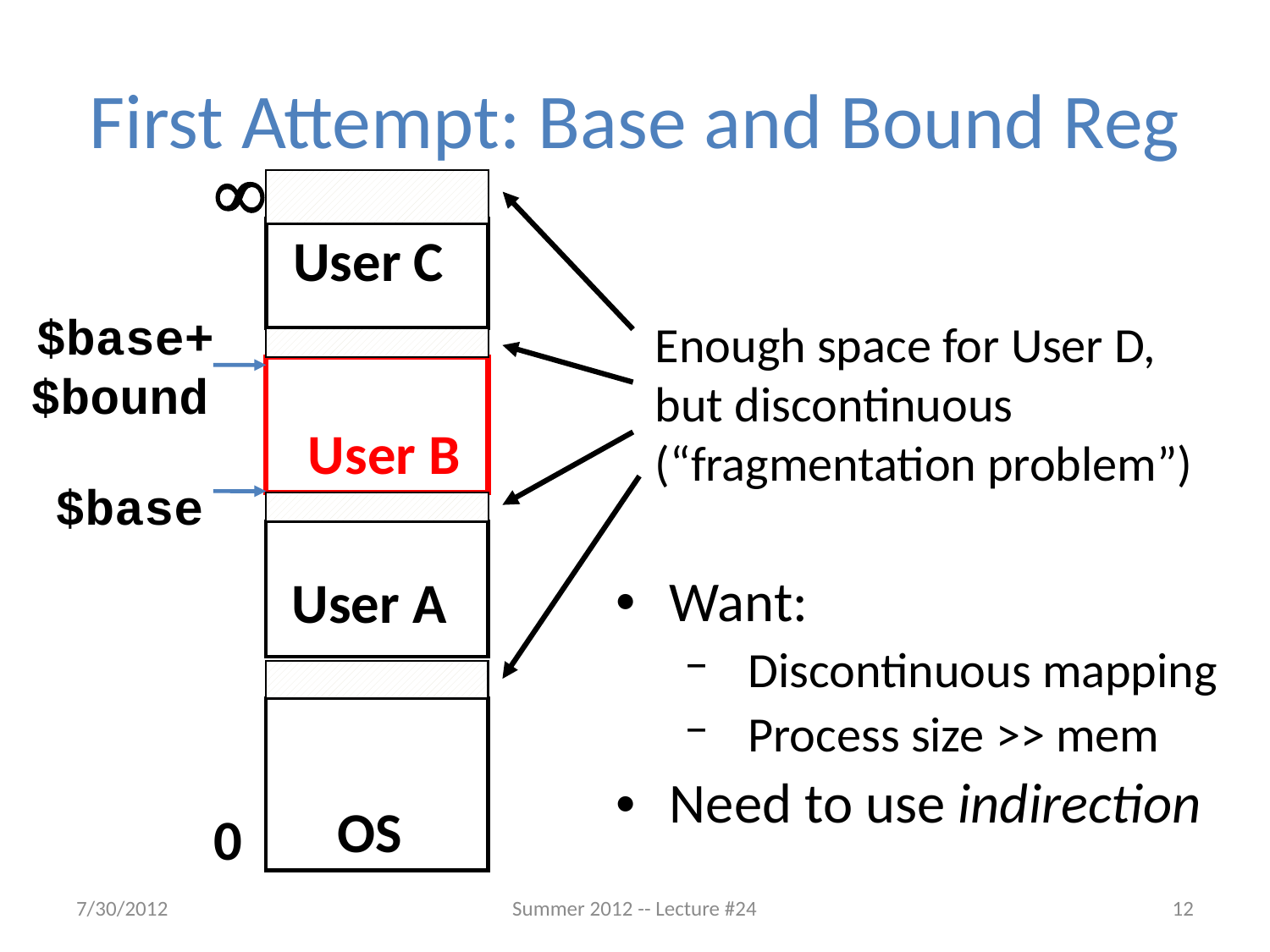

# First Attempt: Base and Bound Reg
∞

Enough space for User D,
but discontinuous
(“fragmentation problem”)

User C
$base+
$bound

User B
$base

  Want:
Discontinuous mapping
Process size >> mem
  Need to use indirection
User A

OS
0
7/30/2012
Summer 2012 -- Lecture #24
12